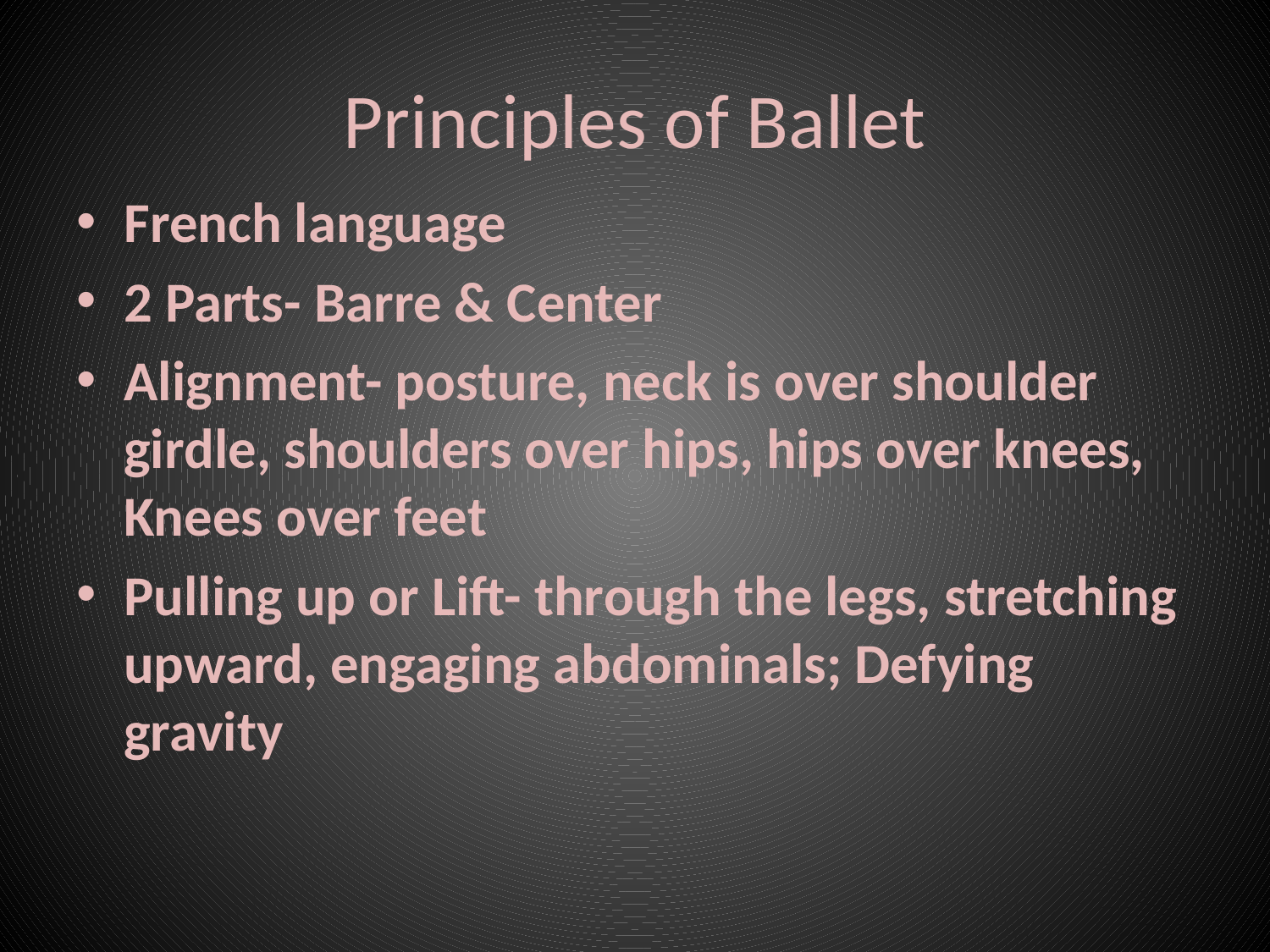

# Principles of Ballet
French language
2 Parts- Barre & Center
Alignment- posture, neck is over shoulder girdle, shoulders over hips, hips over knees, Knees over feet
Pulling up or Lift- through the legs, stretching upward, engaging abdominals; Defying gravity